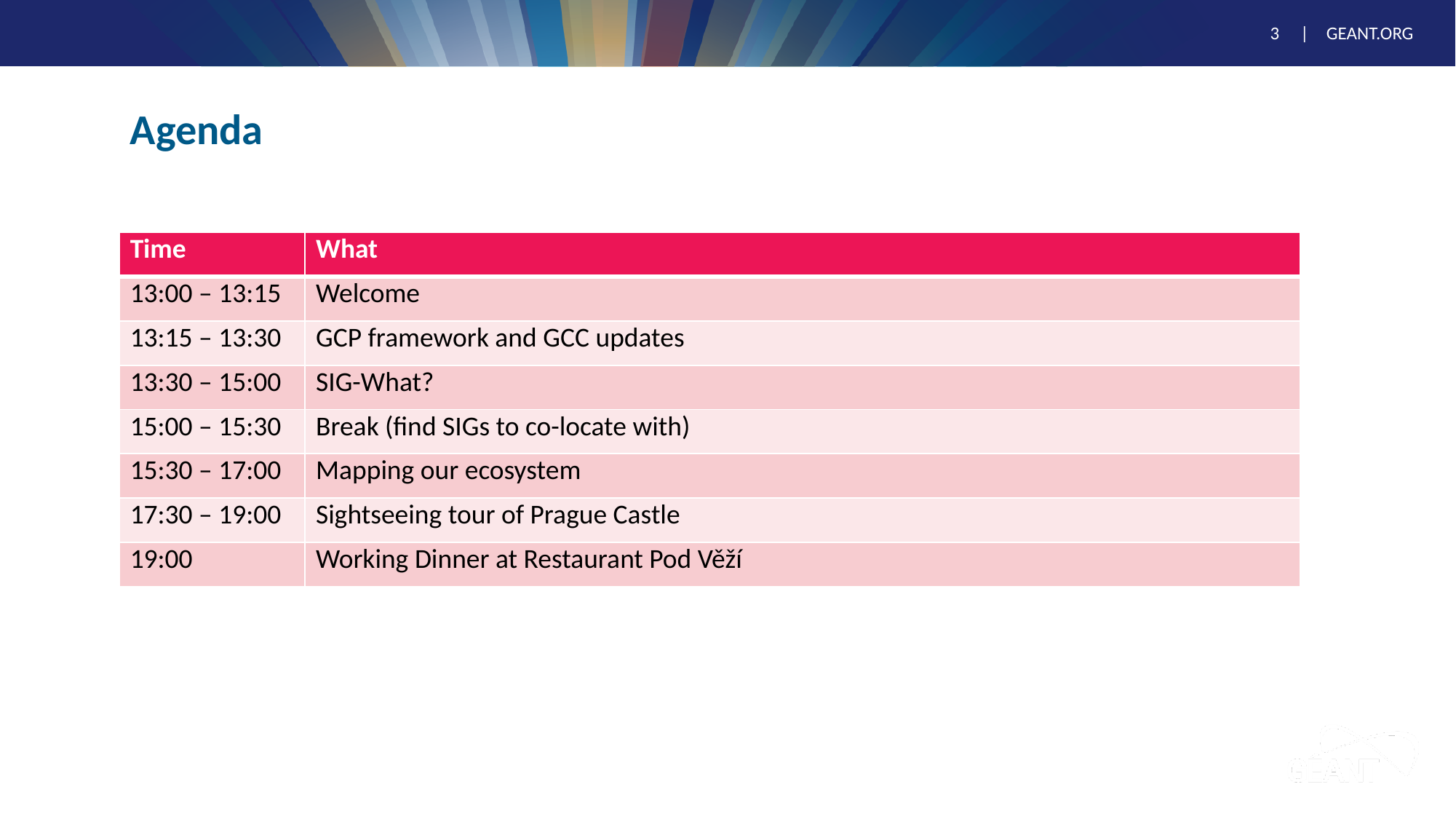

# Agenda
| Time | What |
| --- | --- |
| 13:00 – 13:15 | Welcome |
| 13:15 – 13:30 | GCP framework and GCC updates |
| 13:30 – 15:00 | SIG-What? |
| 15:00 – 15:30 | Break (find SIGs to co-locate with) |
| 15:30 – 17:00 | Mapping our ecosystem |
| 17:30 – 19:00 | Sightseeing tour of Prague Castle |
| 19:00 | Working Dinner at Restaurant Pod Věží |